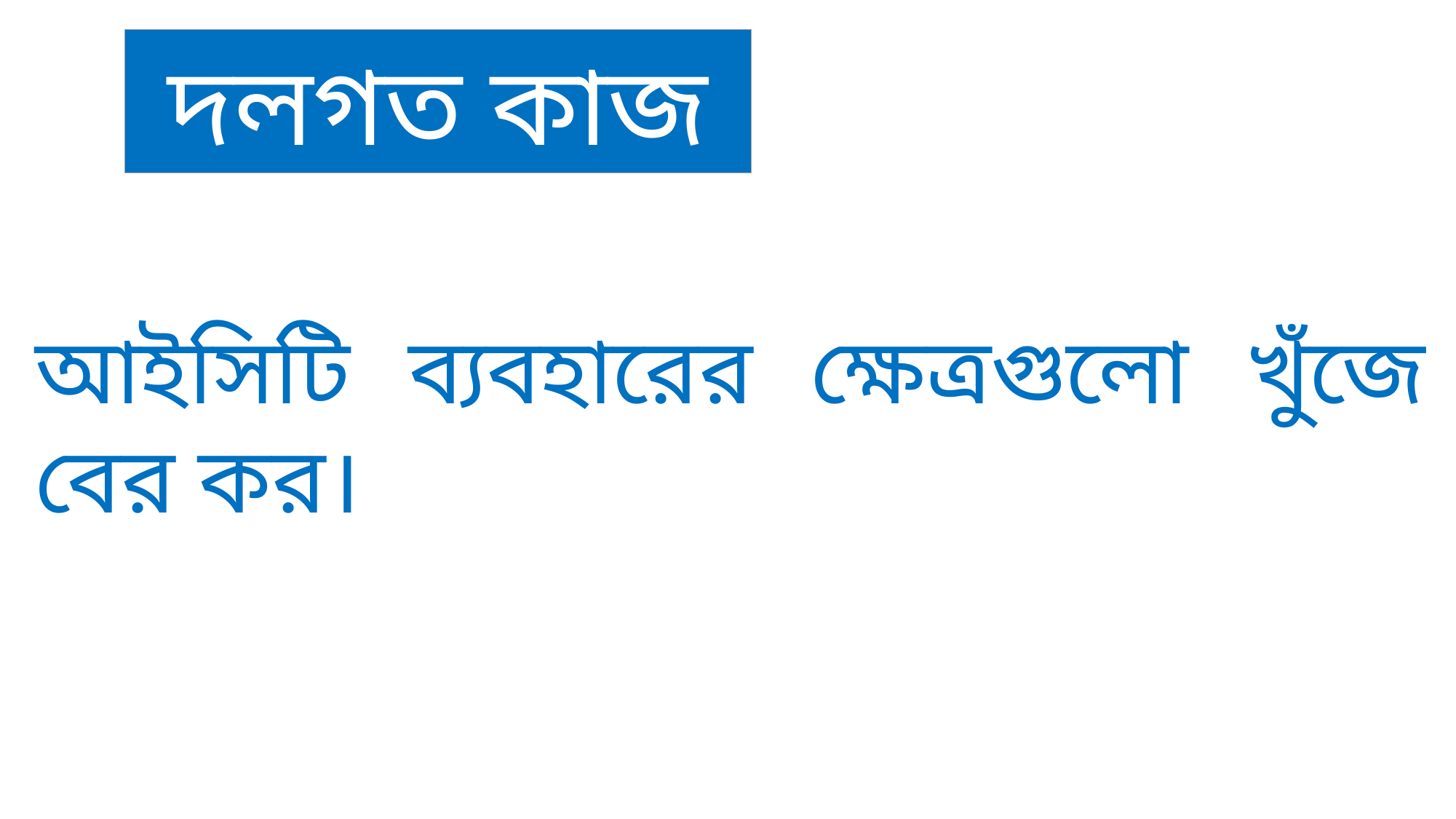

দলগত কাজ
আইসিটি ব্যবহারের ক্ষেত্রগুলো খুঁজে বের কর।